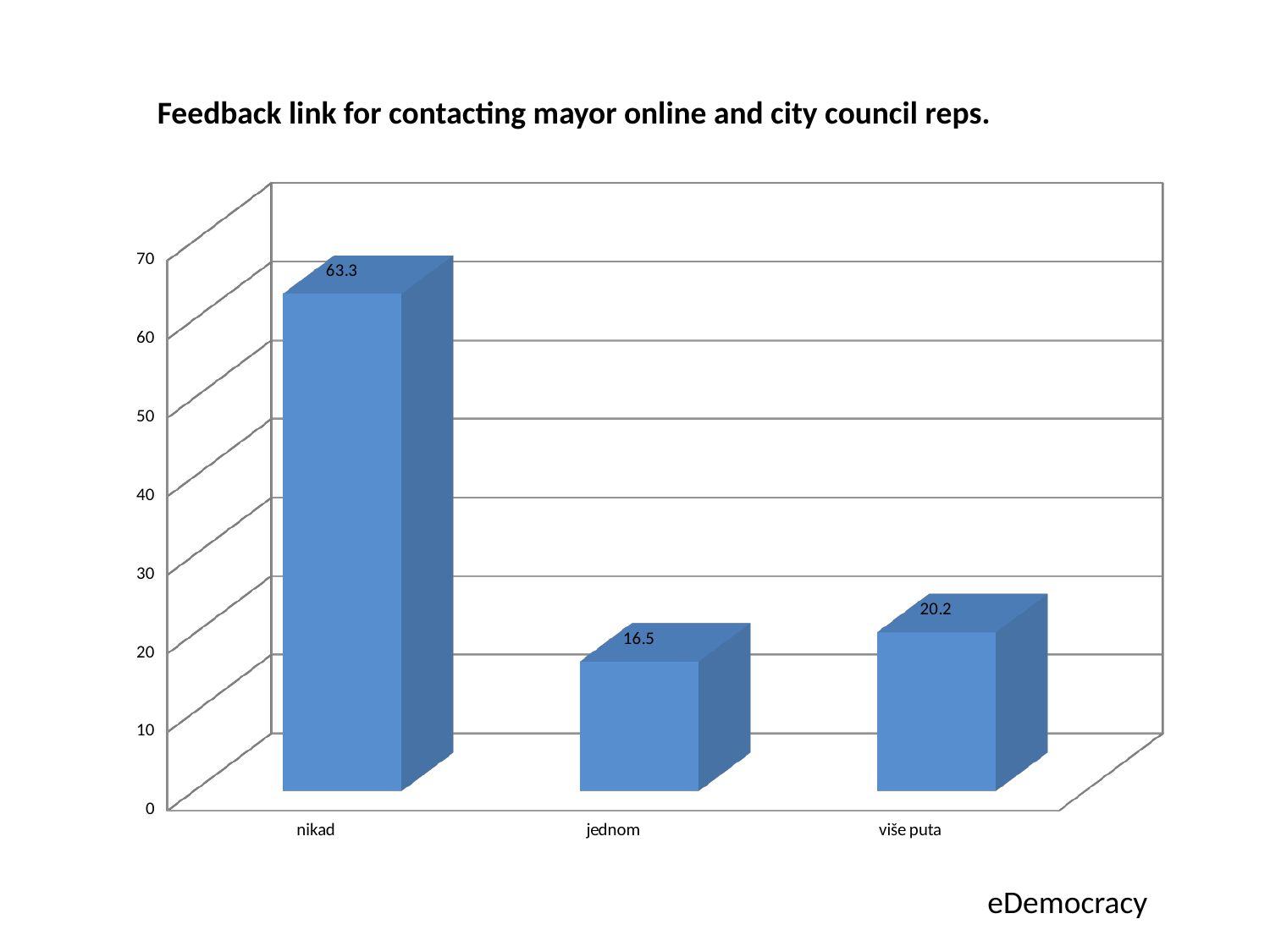

Feedback link for contacting mayor online and city council reps.

[unsupported chart]

eDemocracy